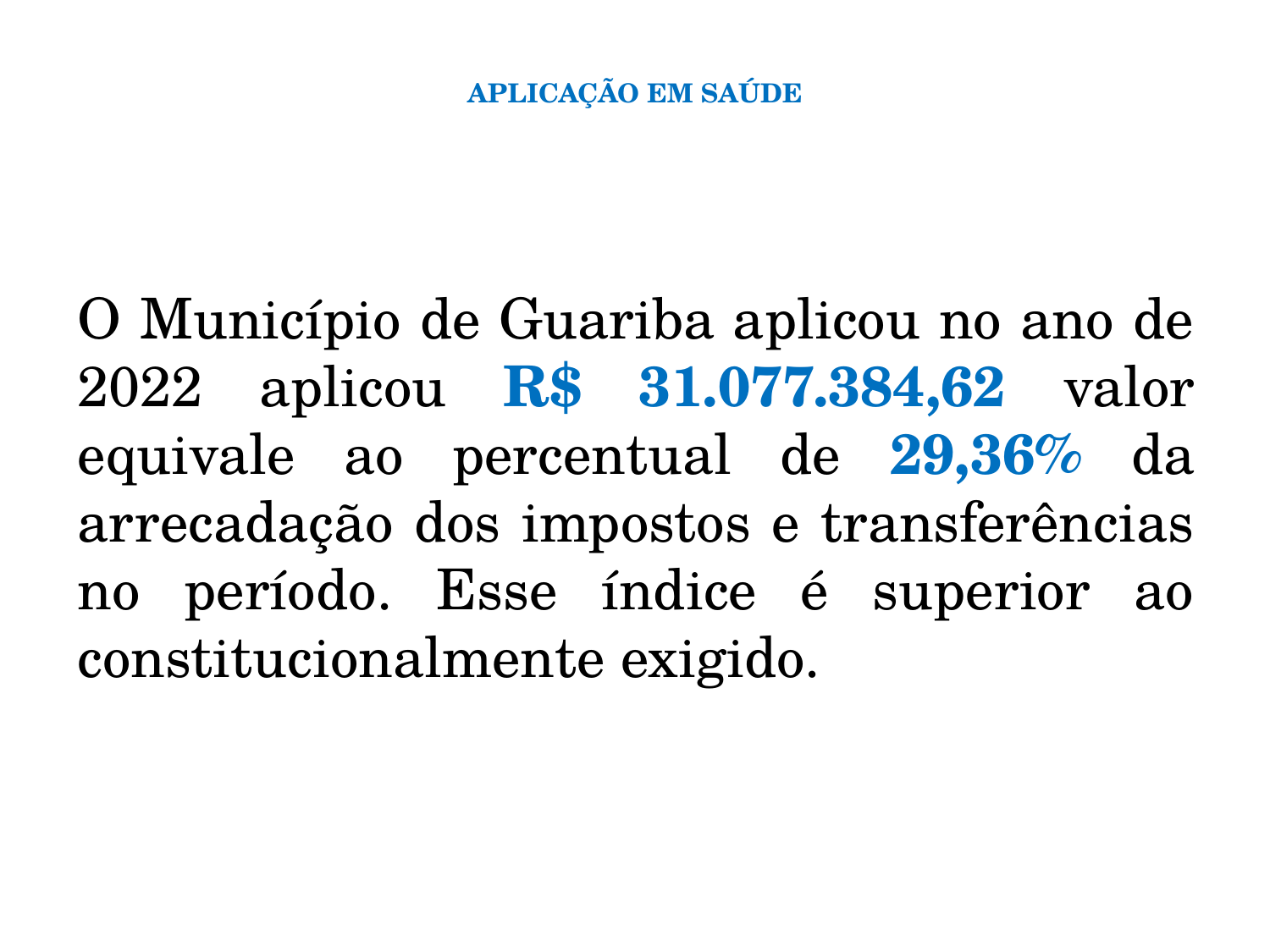

# APLICAÇÃO EM SAÚDE
O Município de Guariba aplicou no ano de 2022 aplicou R$ 31.077.384,62 valor equivale ao percentual de 29,36% da arrecadação dos impostos e transferências no período. Esse índice é superior ao constitucionalmente exigido.